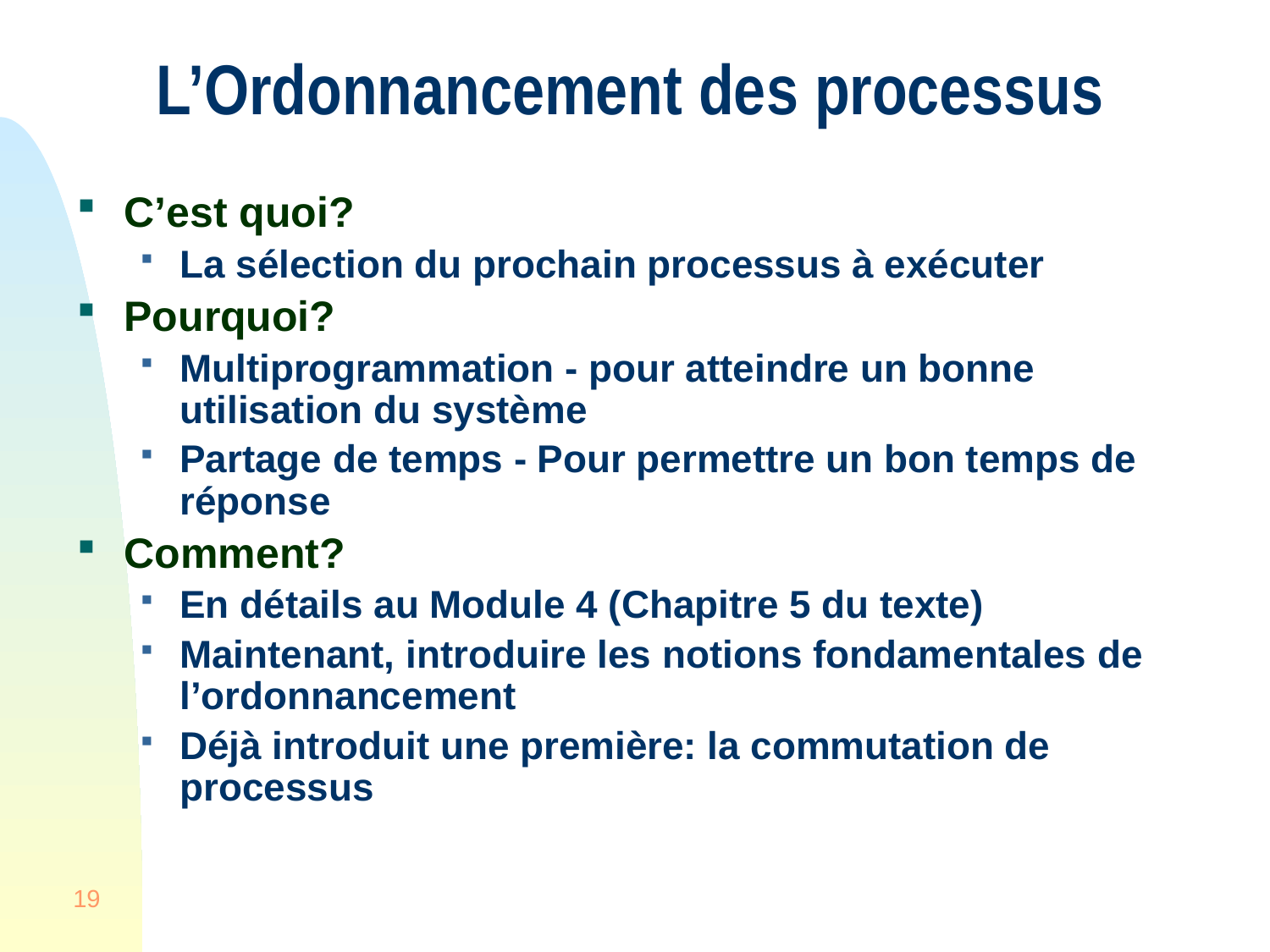

# L’Ordonnancement des processus
C’est quoi?
La sélection du prochain processus à exécuter
Pourquoi?
Multiprogrammation - pour atteindre un bonne utilisation du système
Partage de temps - Pour permettre un bon temps de réponse
Comment?
En détails au Module 4 (Chapitre 5 du texte)
Maintenant, introduire les notions fondamentales de l’ordonnancement
Déjà introduit une première: la commutation de processus
19